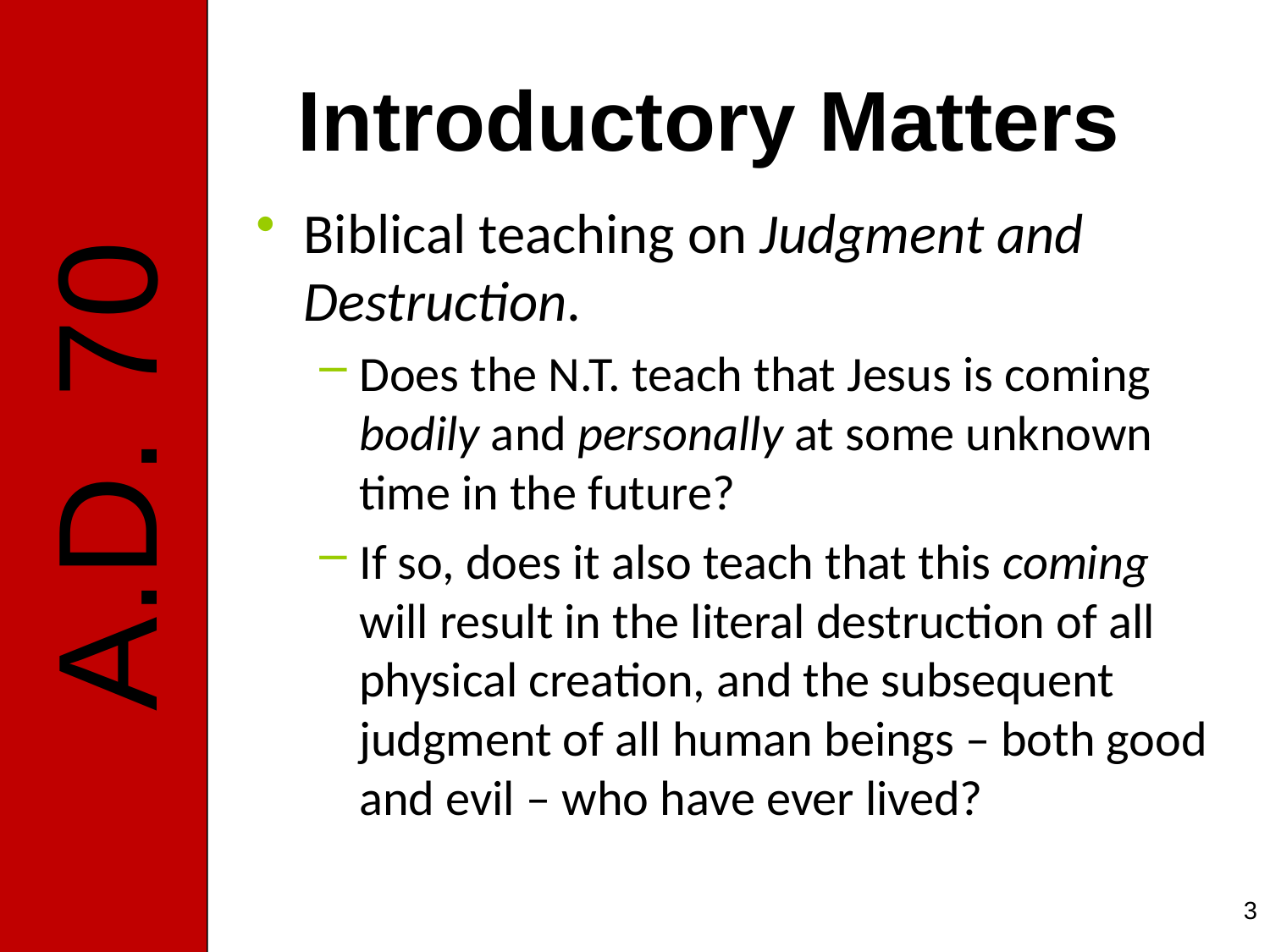

# Introductory Matters
Biblical teaching on Judgment and Destruction.
Does the N.T. teach that Jesus is coming bodily and personally at some unknown time in the future?
If so, does it also teach that this coming will result in the literal destruction of all physical creation, and the subsequent judgment of all human beings – both good and evil – who have ever lived?
3